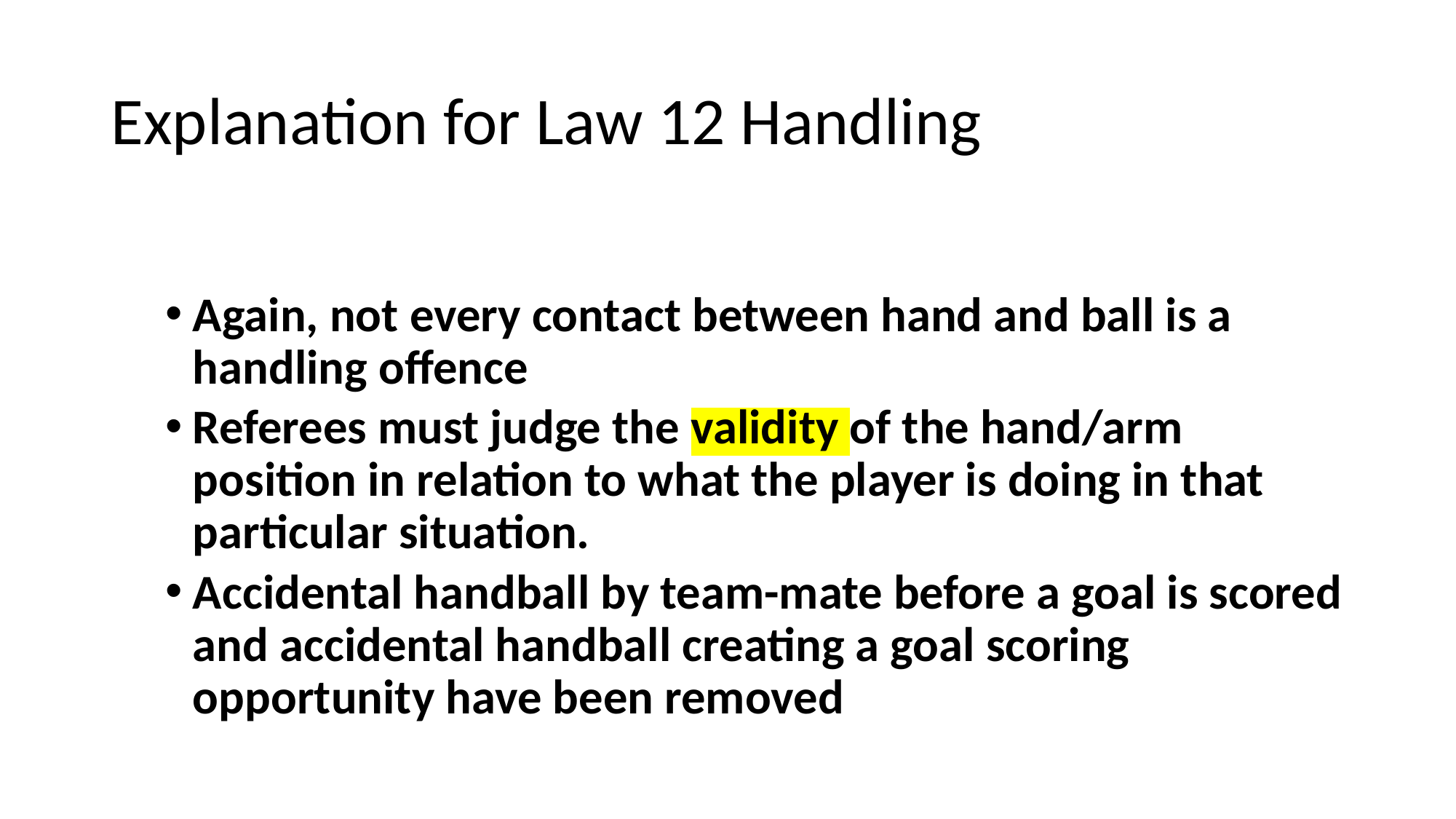

# Explanation for Law 12 Handling

Again, not every contact between hand and ball is a handling offence
Referees must judge the validity of the hand/arm position in relation to what the player is doing in that particular situation.
Accidental handball by team-mate before a goal is scored and accidental handball creating a goal scoring opportunity have been removed